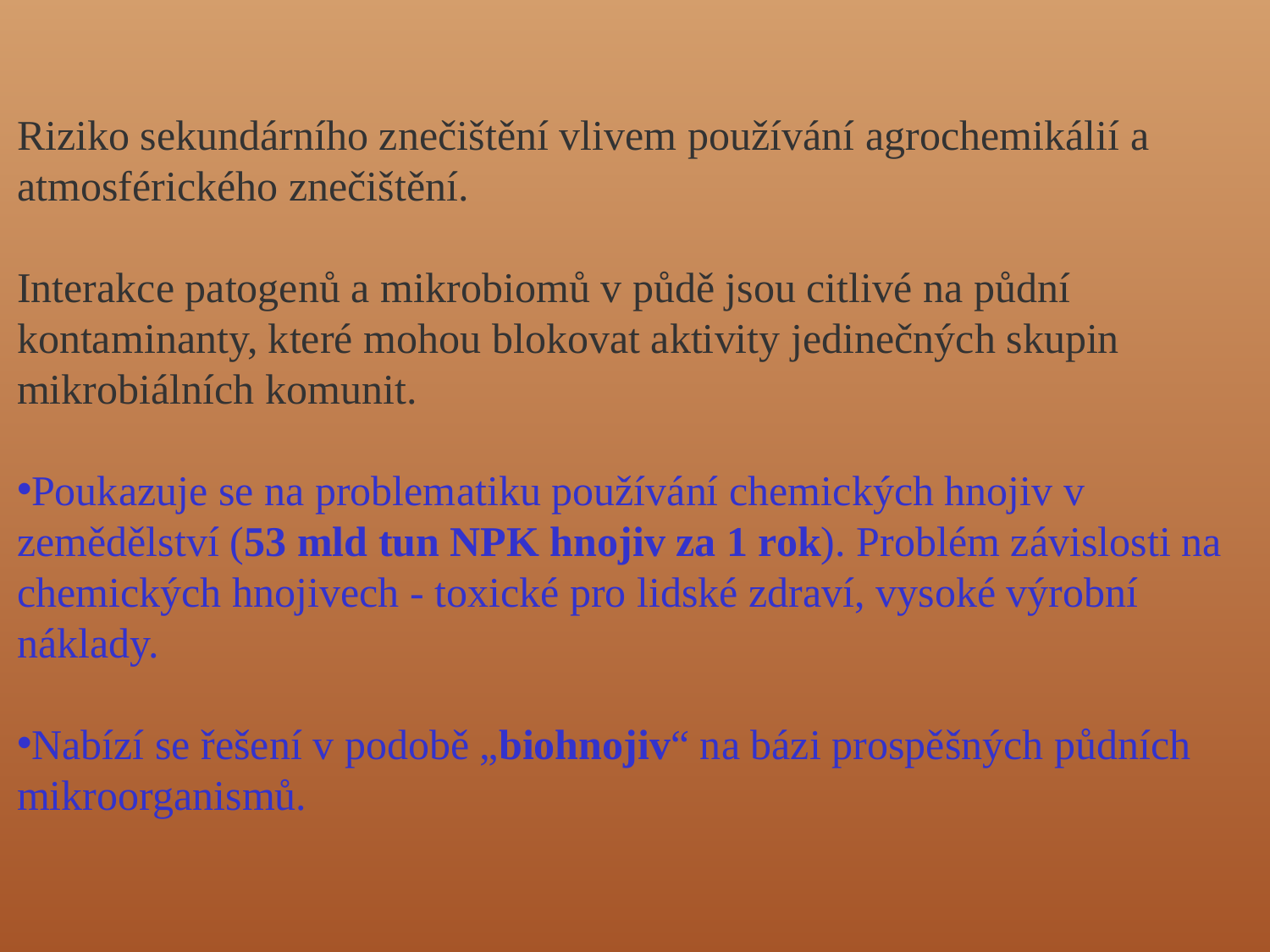

Riziko sekundárního znečištění vlivem používání agrochemikálií a atmosférického znečištění.

Interakce patogenů a mikrobiomů v půdě jsou citlivé na půdní kontaminanty, které mohou blokovat aktivity jedinečných skupin mikrobiálních komunit.

Poukazuje se na problematiku používání chemických hnojiv v zemědělství (53 mld tun NPK hnojiv za 1 rok). Problém závislosti na chemických hnojivech - toxické pro lidské zdraví, vysoké výrobní náklady.

Nabízí se řešení v podobě „biohnojiv“ na bázi prospěšných půdních mikroorganismů.